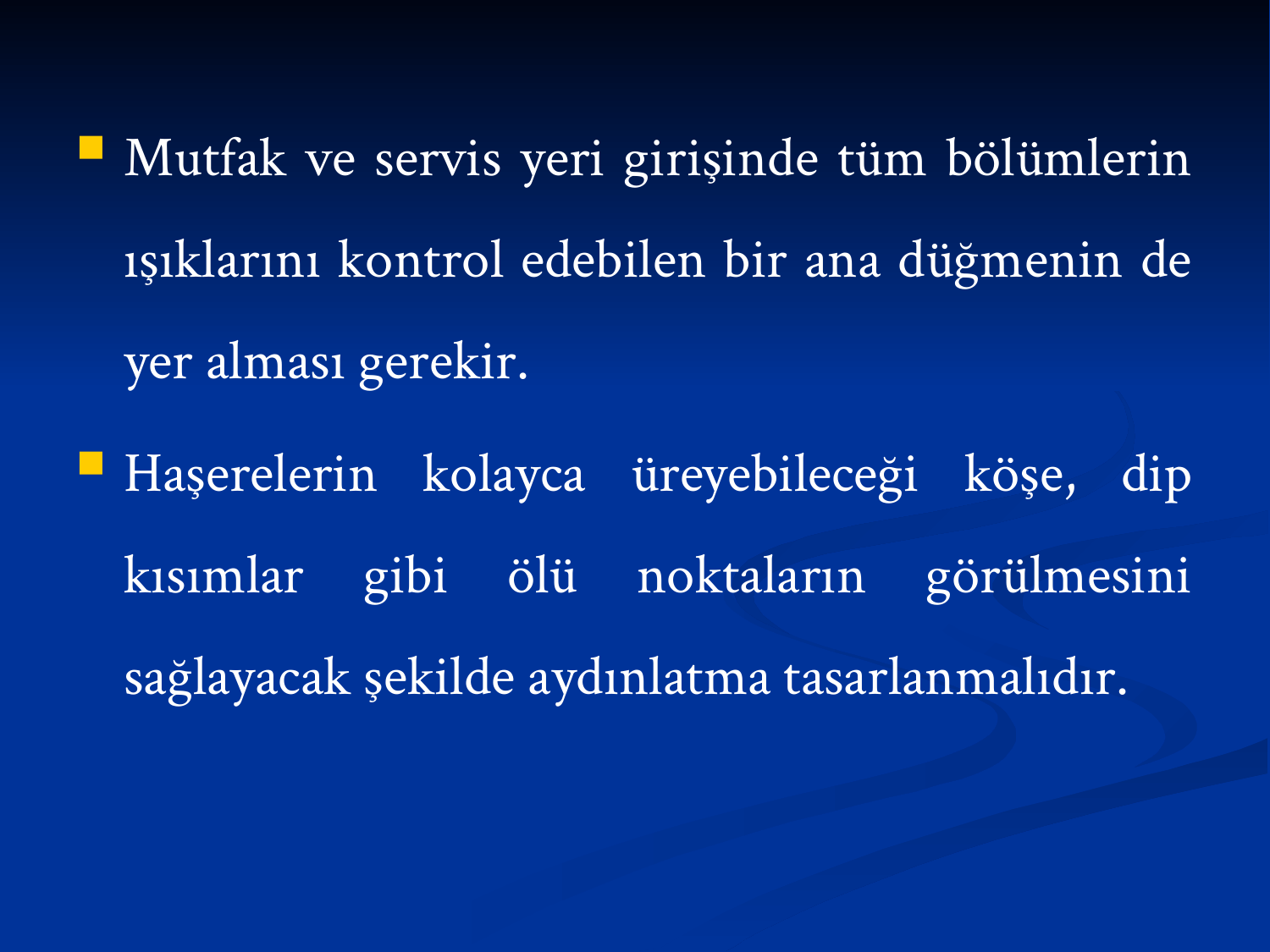

Mutfak ve servis yeri girişinde tüm bölümlerin ışıklarını kontrol edebilen bir ana düğmenin de yer alması gerekir.
Haşerelerin kolayca üreyebileceği köşe, dip kısımlar gibi ölü noktaların görülmesini sağlayacak şekilde aydınlatma tasarlanmalıdır.